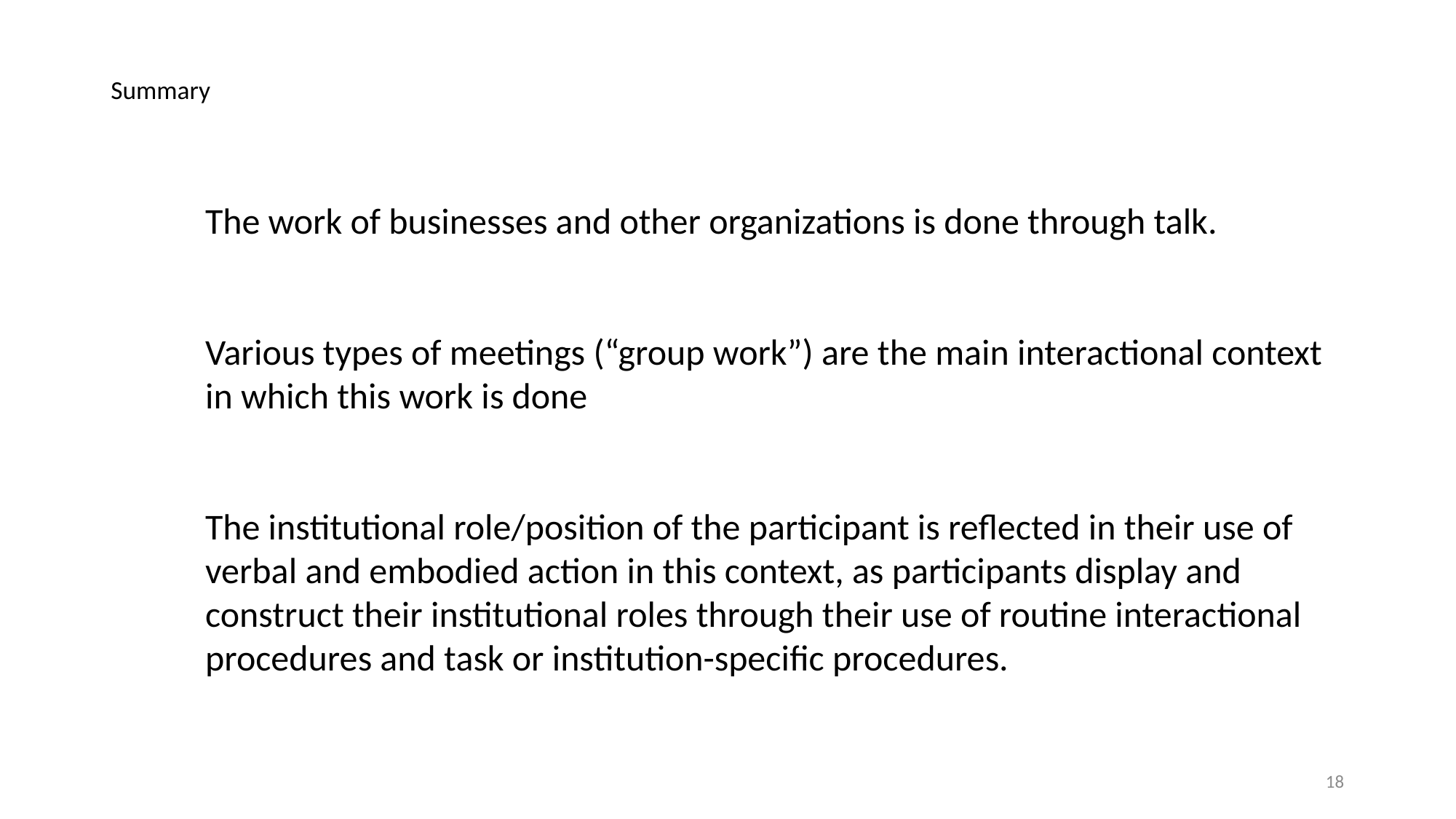

# Summary
The work of businesses and other organizations is done through talk.

Various types of meetings (“group work”) are the main interactional context in which this work is done

The institutional role/position of the participant is reflected in their use of verbal and embodied action in this context, as participants display and construct their institutional roles through their use of routine interactional procedures and task or institution-specific procedures.
18